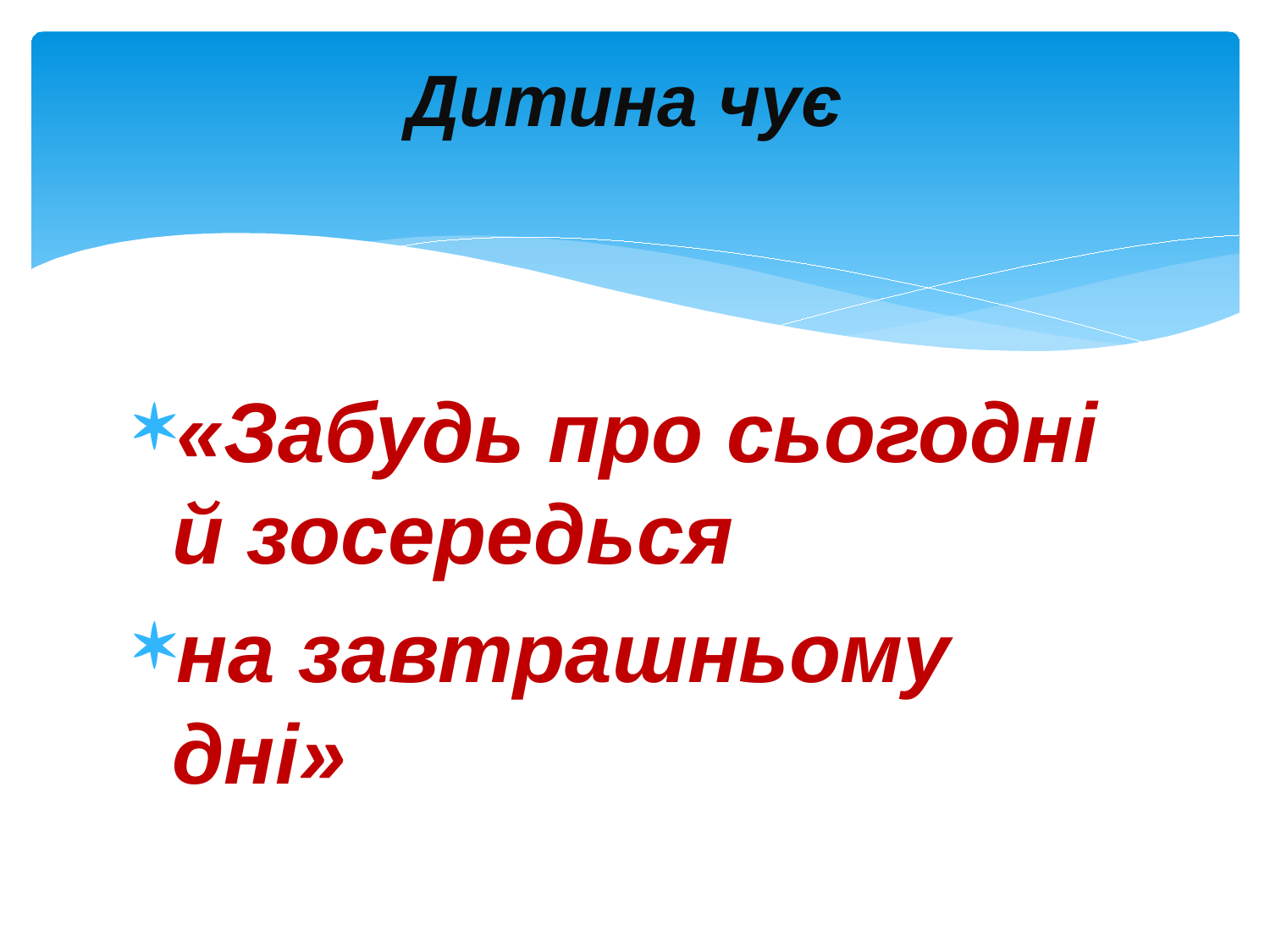

# Дитина чує
«Забудь про сьогодні й зосередься
на завтрашньому дні»